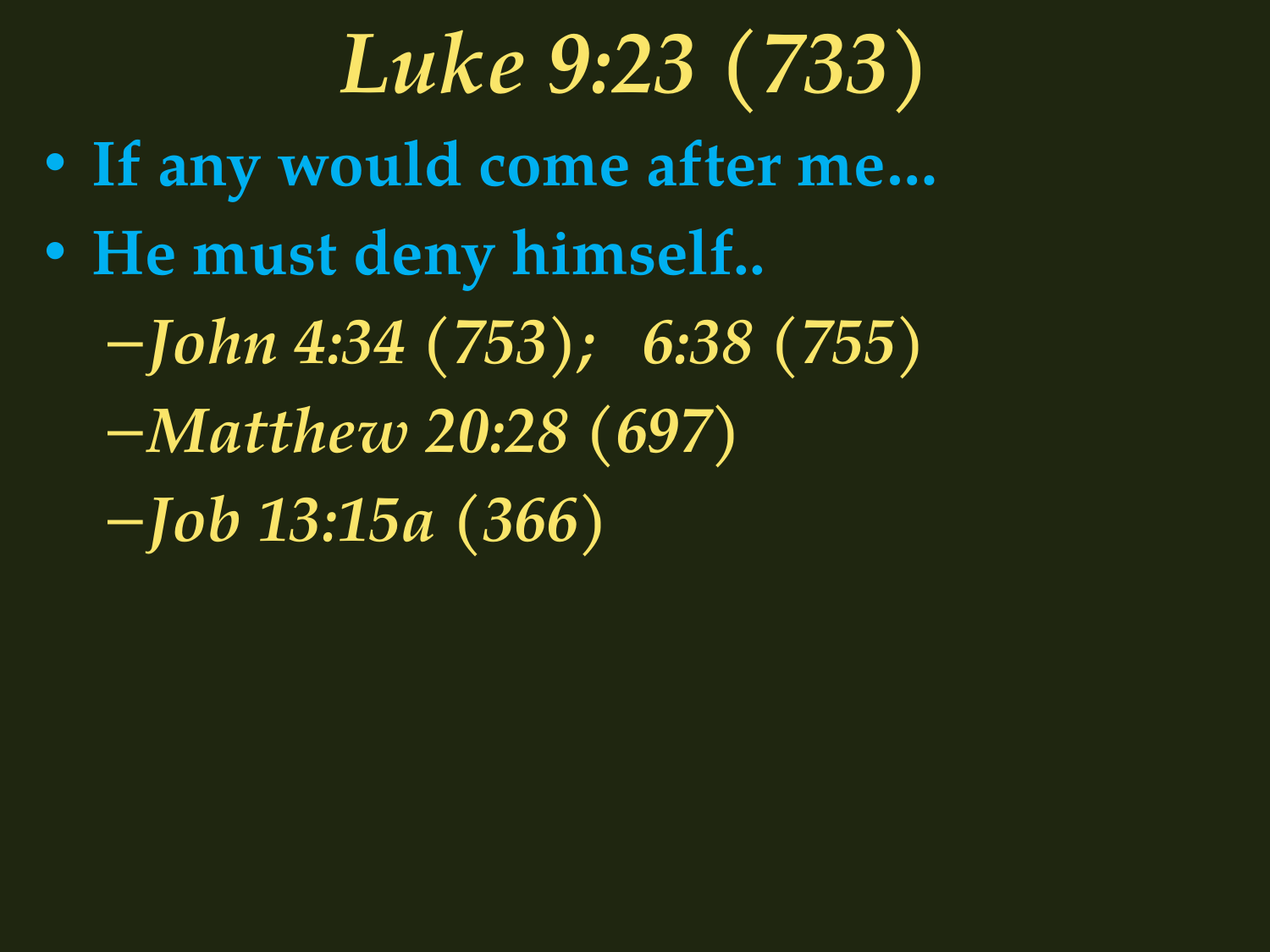

# Luke 9:23 (733)
If any would come after me…
He must deny himself..
John 4:34 (753);   6:38 (755)
Matthew 20:28 (697)
Job 13:15a (366)